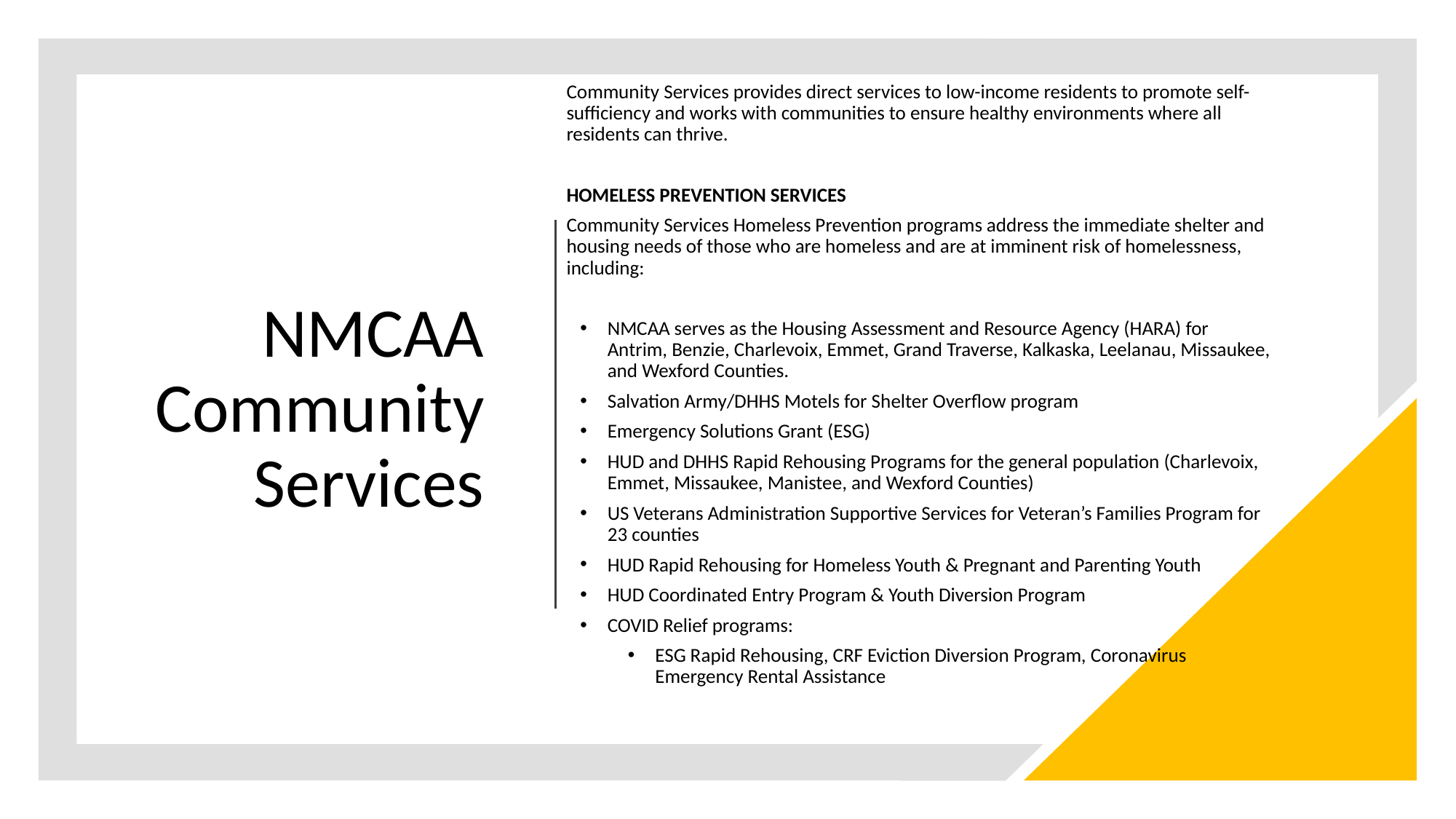

Community Services provides direct services to low-income residents to promote self-sufficiency and works with communities to ensure healthy environments where all residents can thrive.

homeless prevention services
Community Services Homeless Prevention programs address the immediate shelter and housing needs of those who are homeless and are at imminent risk of homelessness, including:

NMCAA serves as the Housing Assessment and Resource Agency (HARA) for Antrim, Benzie, Charlevoix, Emmet, Grand Traverse, Kalkaska, Leelanau, Missaukee, and Wexford Counties.
Salvation Army/DHHS Motels for Shelter Overflow program
Emergency Solutions Grant (ESG)
HUD and DHHS Rapid Rehousing Programs for the general population (Charlevoix, Emmet, Missaukee, Manistee, and Wexford Counties)
US Veterans Administration Supportive Services for Veteran’s Families Program for 23 counties
HUD Rapid Rehousing for Homeless Youth & Pregnant and Parenting Youth
HUD Coordinated Entry Program & Youth Diversion Program
COVID Relief programs:
ESG Rapid Rehousing, CRF Eviction Diversion Program, Coronavirus Emergency Rental Assistance

# NMCAA Community Services